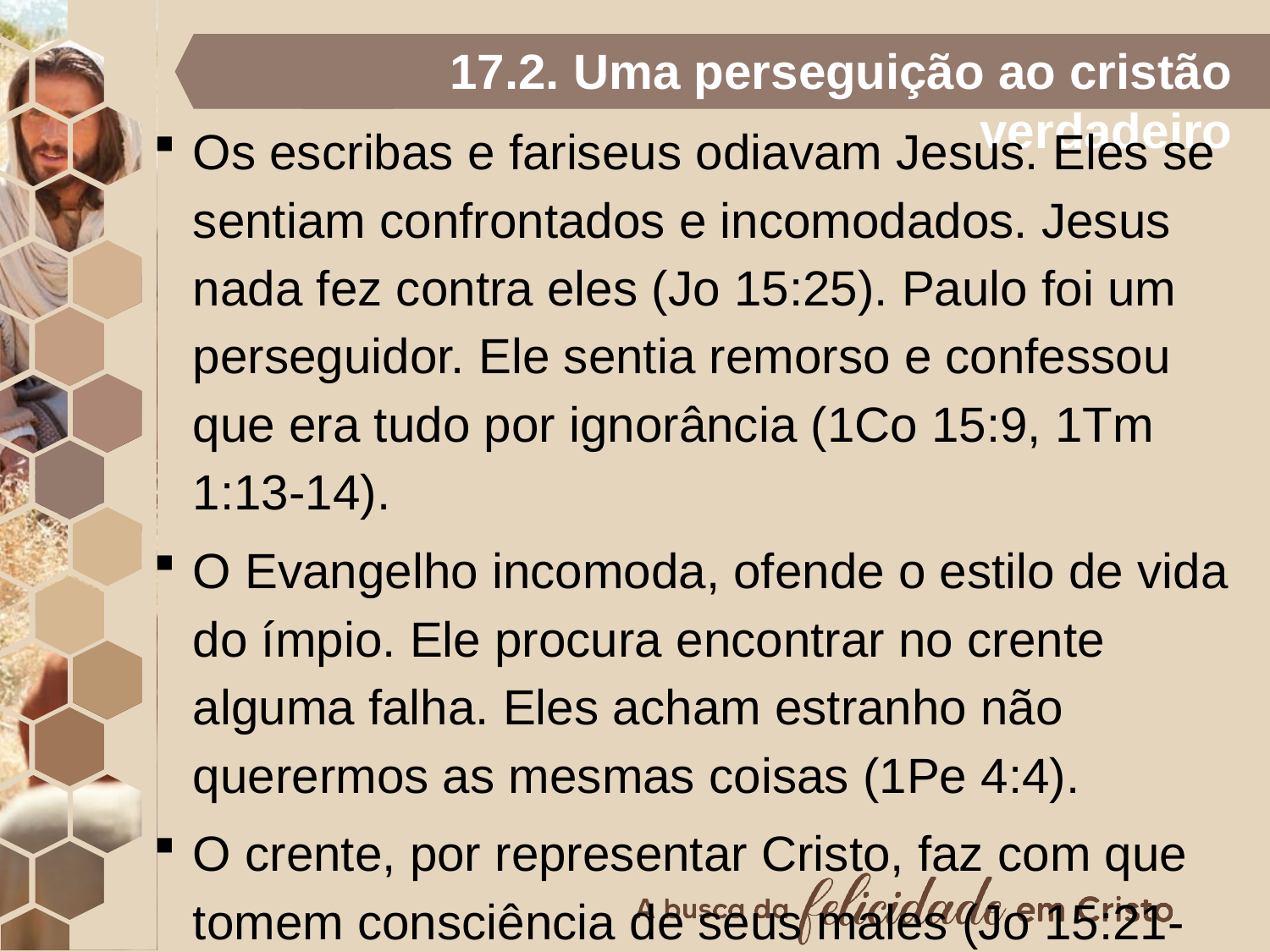

17.2. Uma perseguição ao cristão verdadeiro

Os escribas e fariseus odiavam Jesus. Eles se sentiam confrontados e incomodados. Jesus nada fez contra eles (Jo 15:25). Paulo foi um perseguidor. Ele sentia remorso e confessou que era tudo por ignorância (1Co 15:9, 1Tm 1:13-14).
O Evangelho incomoda, ofende o estilo de vida do ímpio. Ele procura encontrar no crente alguma falha. Eles acham estranho não querermos as mesmas coisas (1Pe 4:4).
O crente, por representar Cristo, faz com que tomem consciência de seus males (Jo 15:21-24).